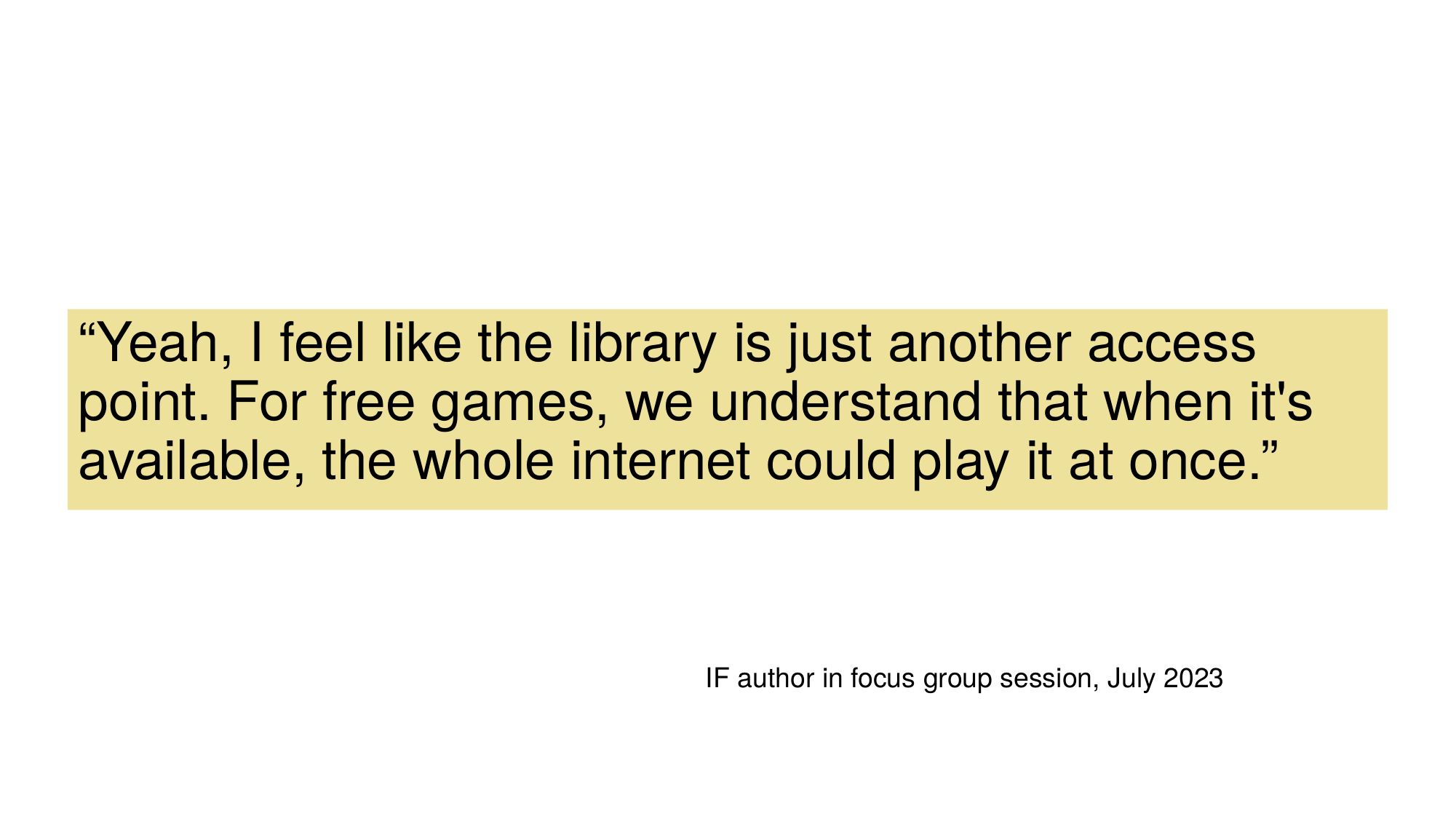

# “Yeah, I feel like the library is just another access point. For free games, we understand that when it's available, the whole internet could play it at once.”
IF author in focus group session, July 2023